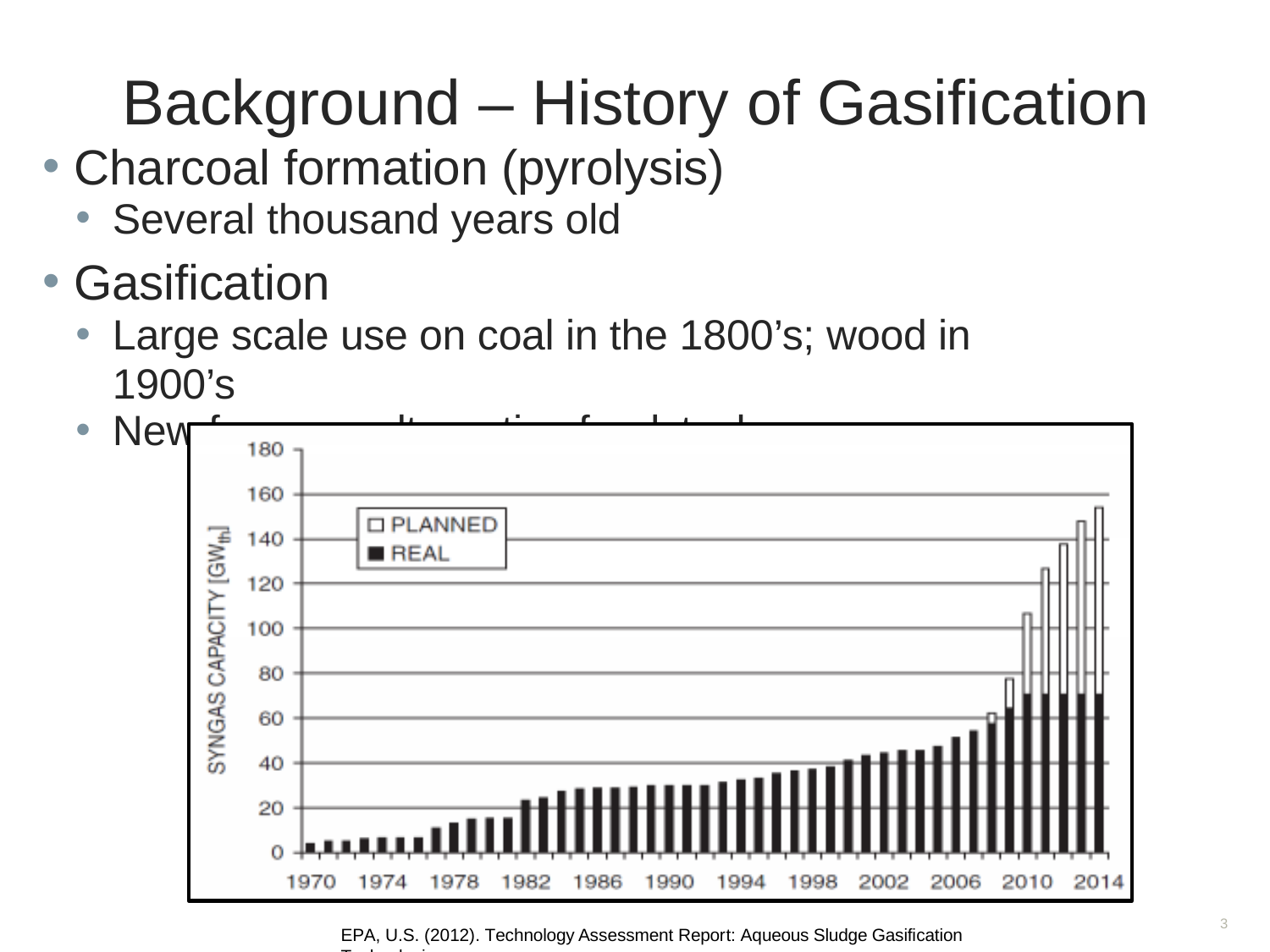

# Background – History of Gasification
Charcoal formation (pyrolysis)
Several thousand years old
Gasification
Large scale use on coal in the 1800’s; wood in 1900’s
New focus → alternative feedstocks

3
EPA, U.S. (2012). Technology Assessment Report: Aqueous Sludge Gasification Technologies.